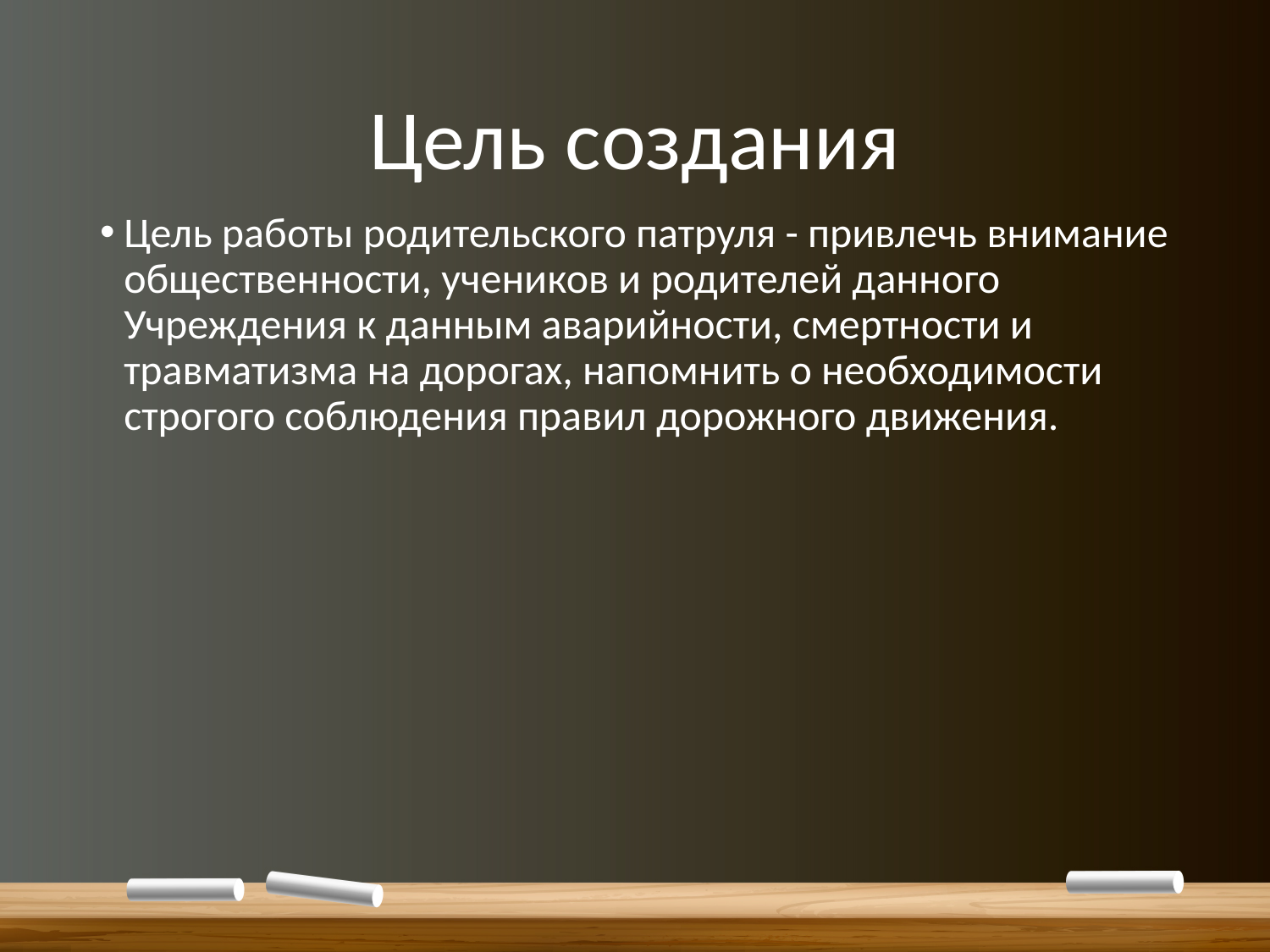

# Цель создания
Цель работы родительского патруля - привлечь внимание общественности, учеников и родителей данного Учреждения к данным аварийности, смертности и травматизма на дорогах, напомнить о необходимости строгого соблюдения правил дорожного движения.